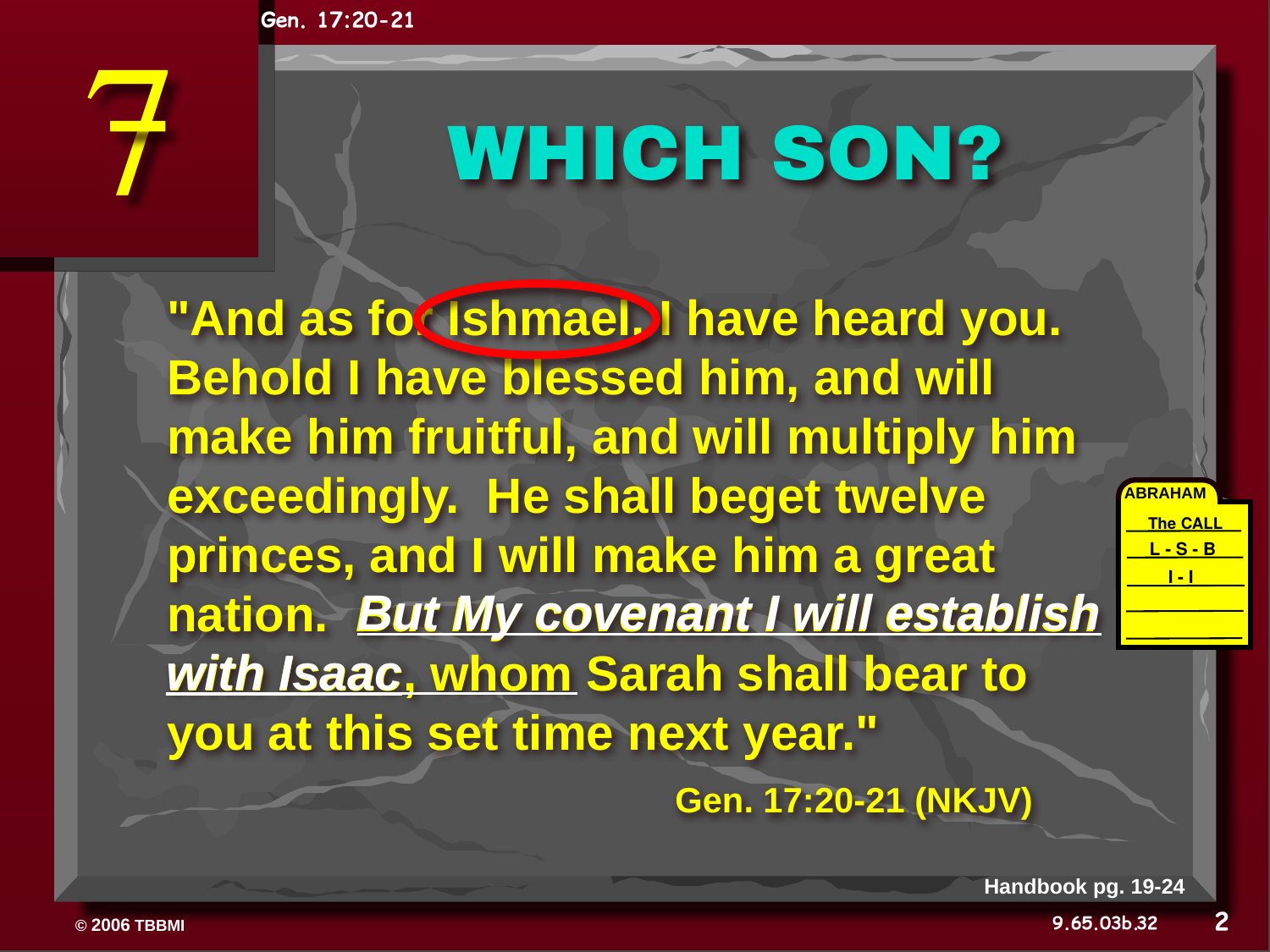

Gen. 17:20-21
7

WHICH SON?
"And as for Ishmael, I have heard you.  Behold I have blessed him, and will make him fruitful, and will multiply him exceedingly.  He shall beget twelve princes, and I will make him a great nation.  But My covenant I will establish with Isaac, whom Sarah shall bear to you at this set time next year."
				Gen. 17:20-21 (NKJV)

ABRAHAM

The CALL

L - S - B

I - I

But My covenant I will establish
with Isaac

Handbook pg. 19-24
2
32